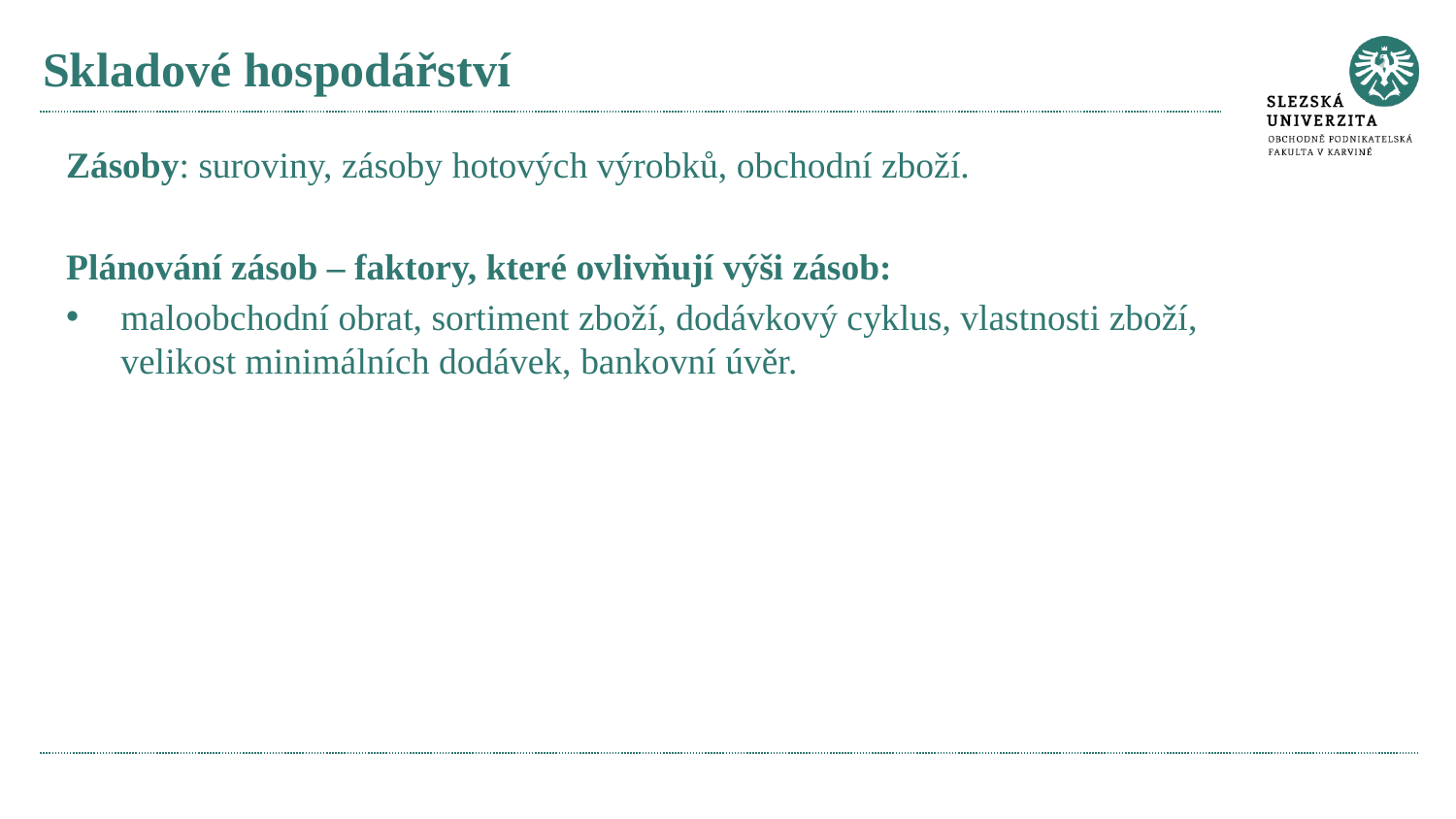

# Skladové hospodářství
Zásoby: suroviny, zásoby hotových výrobků, obchodní zboží.

Plánování zásob – faktory, které ovlivňují výši zásob:
maloobchodní obrat, sortiment zboží, dodávkový cyklus, vlastnosti zboží, velikost minimálních dodávek, bankovní úvěr.